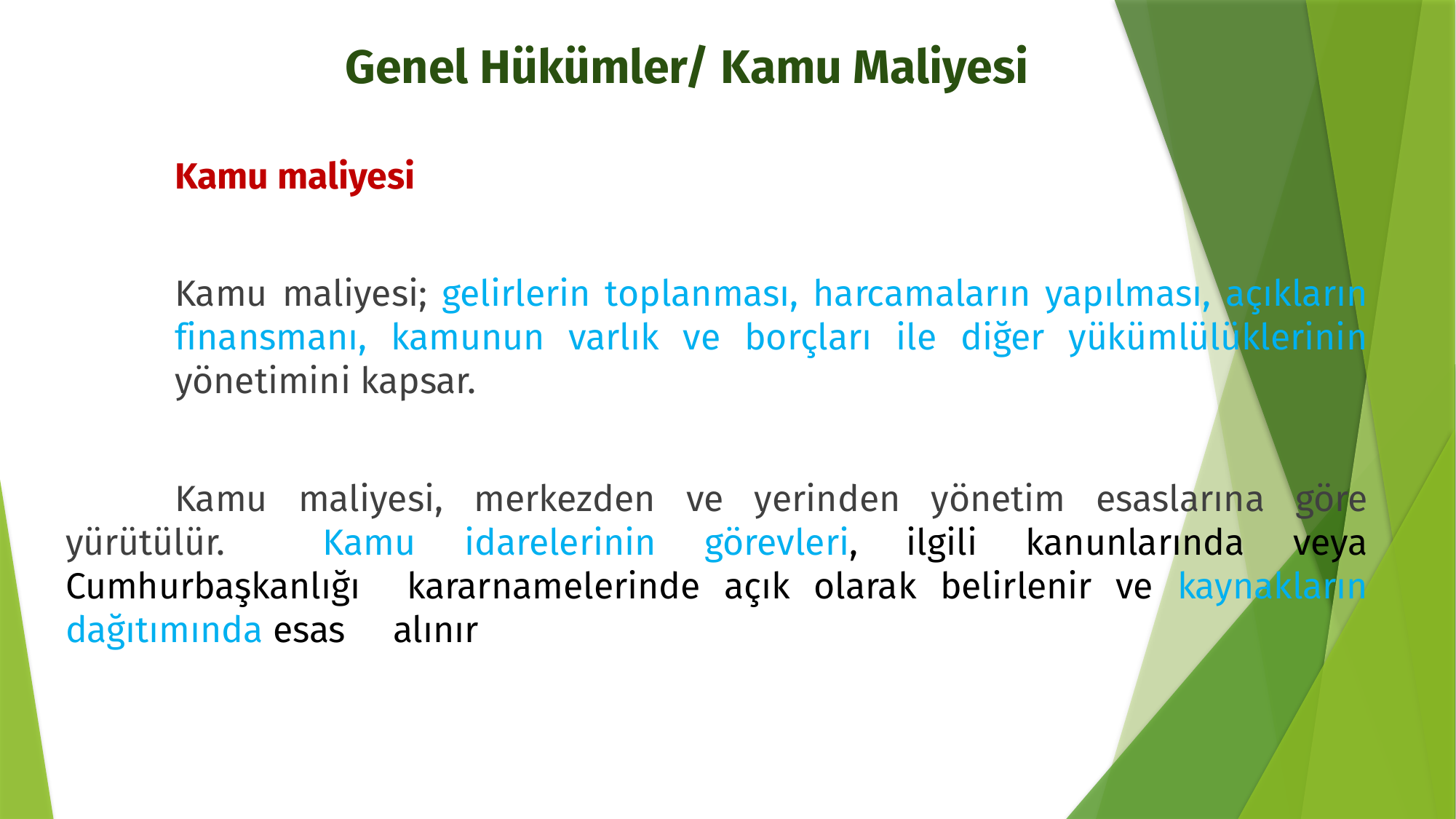

# Genel Hükümler/ Kamu Maliyesi
	Kamu maliyesi

	Kamu maliyesi; gelirlerin toplanması, harcamaların yapılması, açıkların 	finansmanı, kamunun varlık ve borçları ile diğer yükümlülüklerinin 	yönetimini kapsar.

	Kamu maliyesi, merkezden ve yerinden yönetim esaslarına göre yürütülür. 	Kamu idarelerinin görevleri, ilgili kanunlarında veya Cumhurbaşkanlığı 	kararnamelerinde açık olarak belirlenir ve kaynakların dağıtımında esas 	alınır